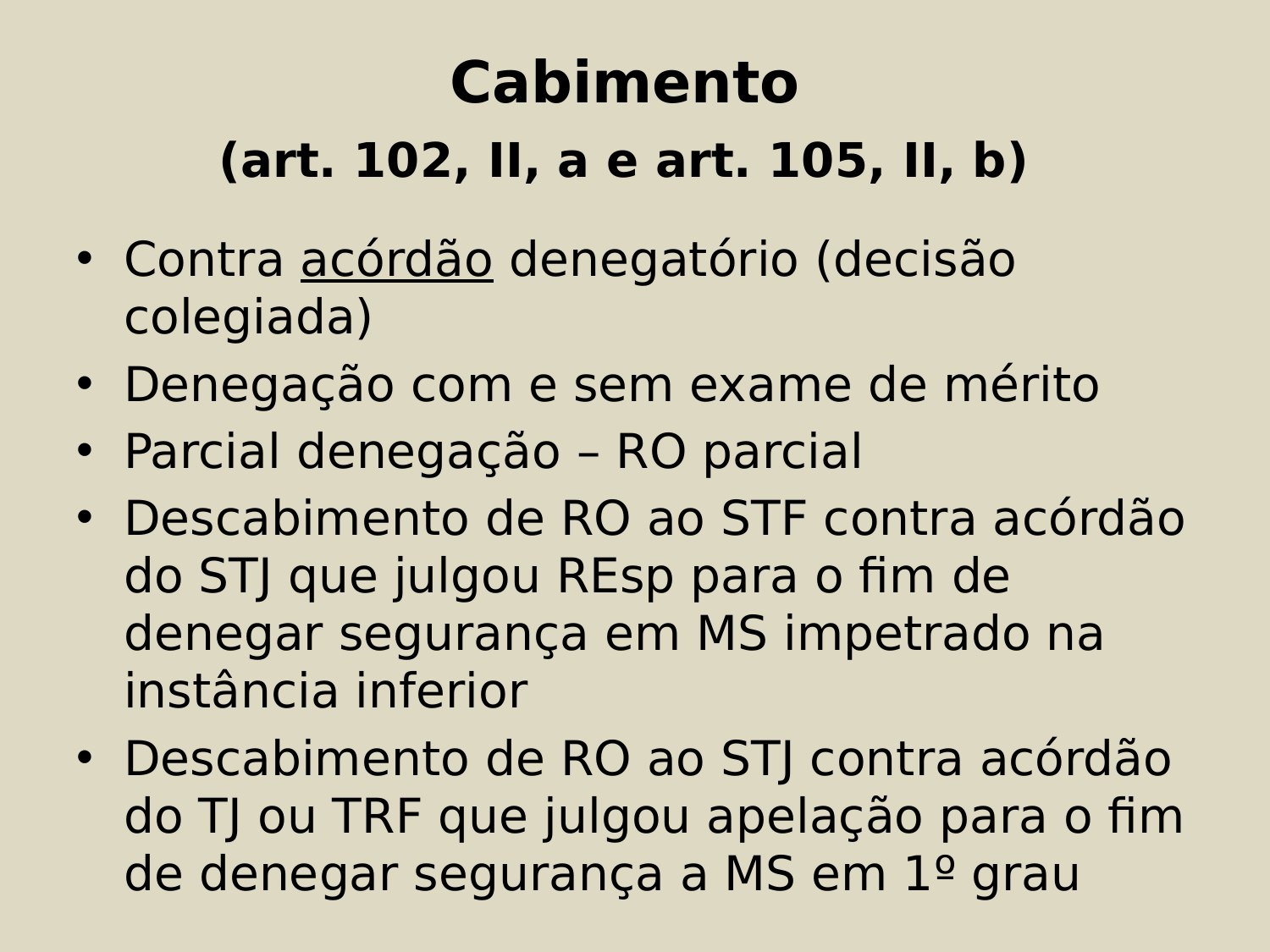

# Cabimento (art. 102, II, a e art. 105, II, b)
Contra acórdão denegatório (decisão colegiada)
Denegação com e sem exame de mérito
Parcial denegação – RO parcial
Descabimento de RO ao STF contra acórdão do STJ que julgou REsp para o fim de denegar segurança em MS impetrado na instância inferior
Descabimento de RO ao STJ contra acórdão do TJ ou TRF que julgou apelação para o fim de denegar segurança a MS em 1º grau